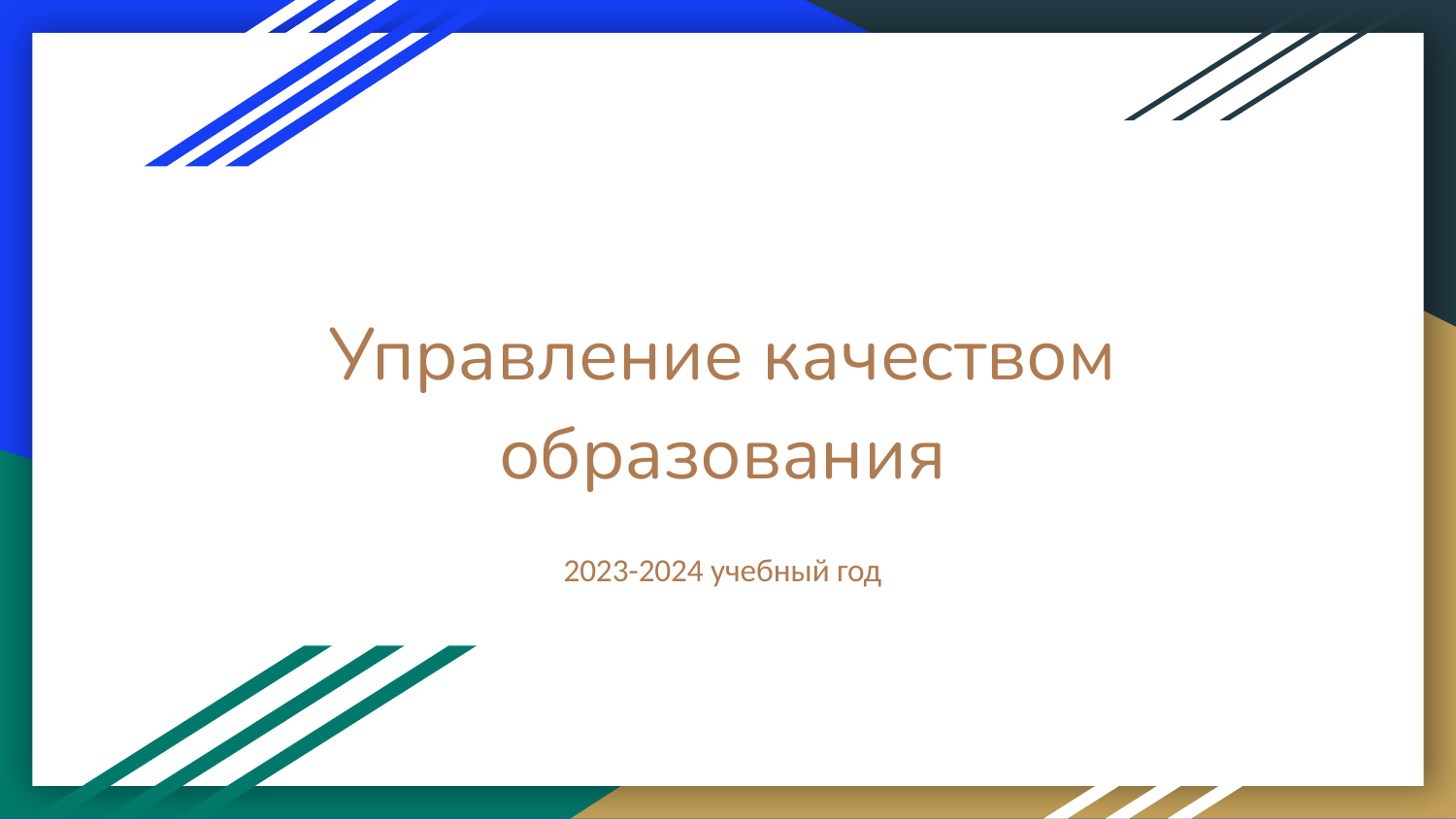

# Управление качеством образования
2023-2024 учебный год